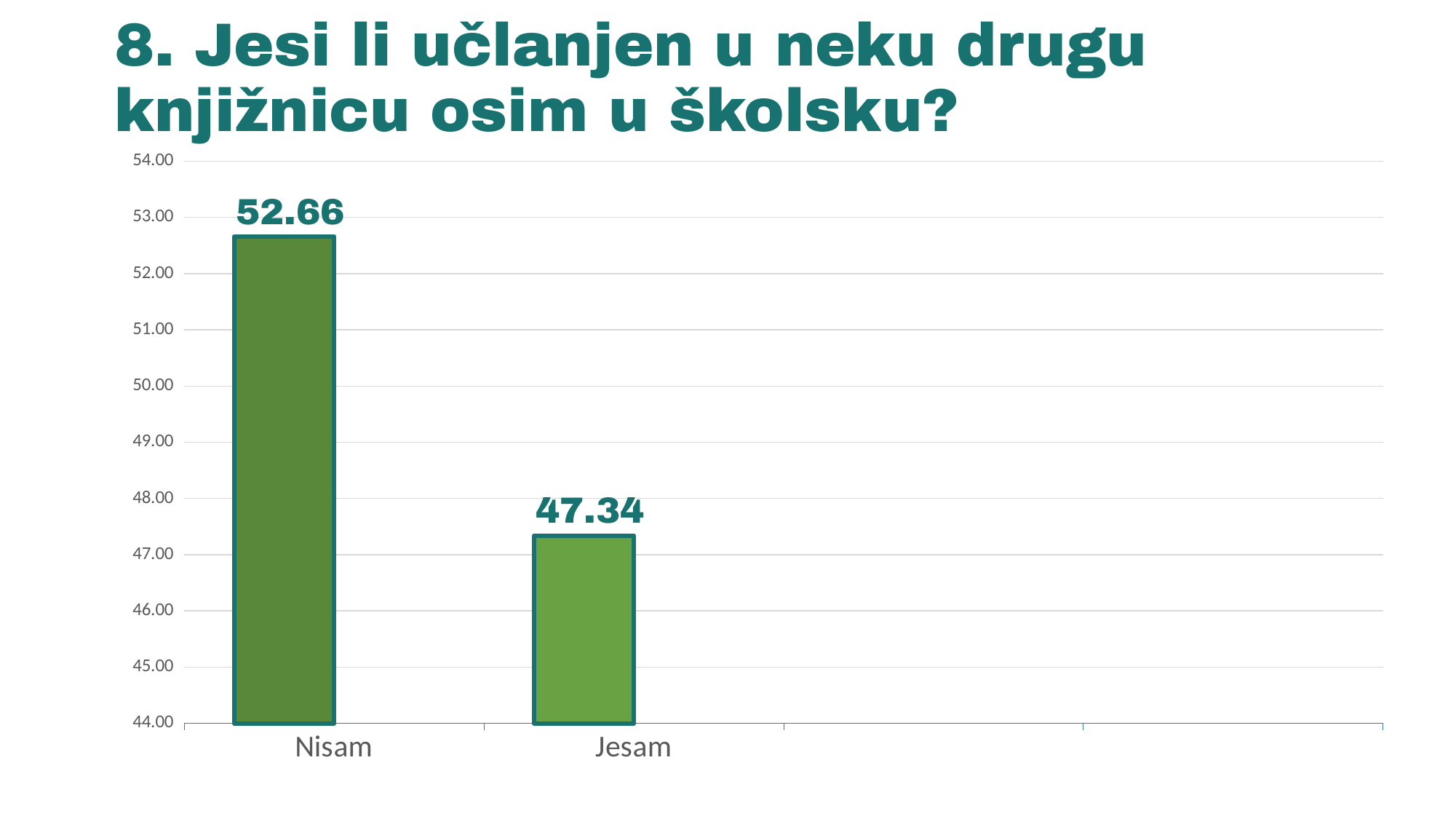

# 8. Jesi li učlanjen u neku drugu knjižnicu osim u školsku?

### Chart

| Category |     | Stupac1 |
|---|---|---|
| Nisam | 52.66 | None |
| Jesam | 47.34 | None |